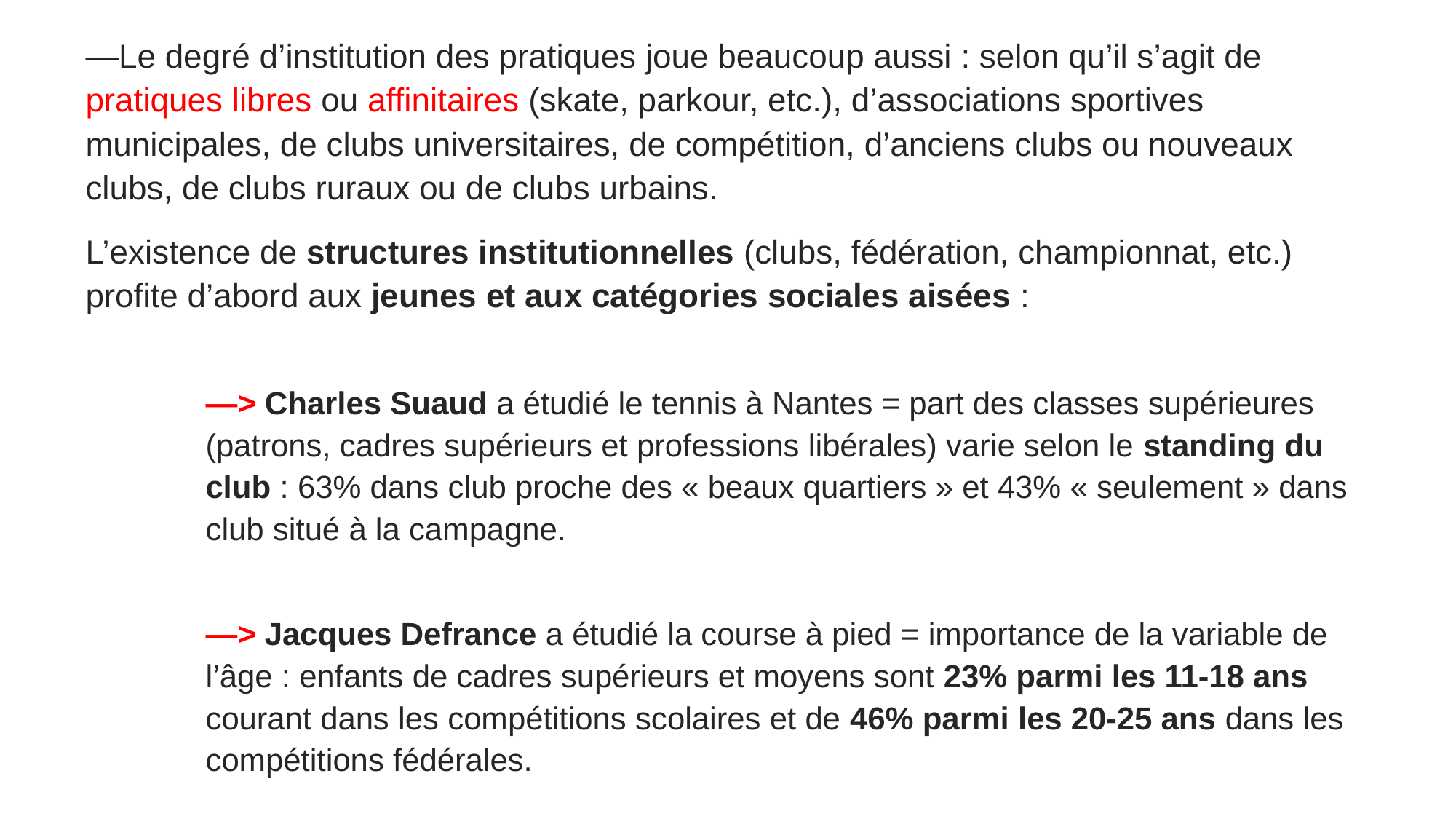

—Le degré d’institution des pratiques joue beaucoup aussi : selon qu’il s’agit de pratiques libres ou affinitaires (skate, parkour, etc.), d’associations sportives municipales, de clubs universitaires, de compétition, d’anciens clubs ou nouveaux clubs, de clubs ruraux ou de clubs urbains.
L’existence de structures institutionnelles (clubs, fédération, championnat, etc.) profite d’abord aux jeunes et aux catégories sociales aisées :

—> Charles Suaud a étudié le tennis à Nantes = part des classes supérieures (patrons, cadres supérieurs et professions libérales) varie selon le standing du club : 63% dans club proche des « beaux quartiers » et 43% « seulement » dans club situé à la campagne.

—> Jacques Defrance a étudié la course à pied = importance de la variable de l’âge : enfants de cadres supérieurs et moyens sont 23% parmi les 11-18 ans courant dans les compétitions scolaires et de 46% parmi les 20-25 ans dans les compétitions fédérales.